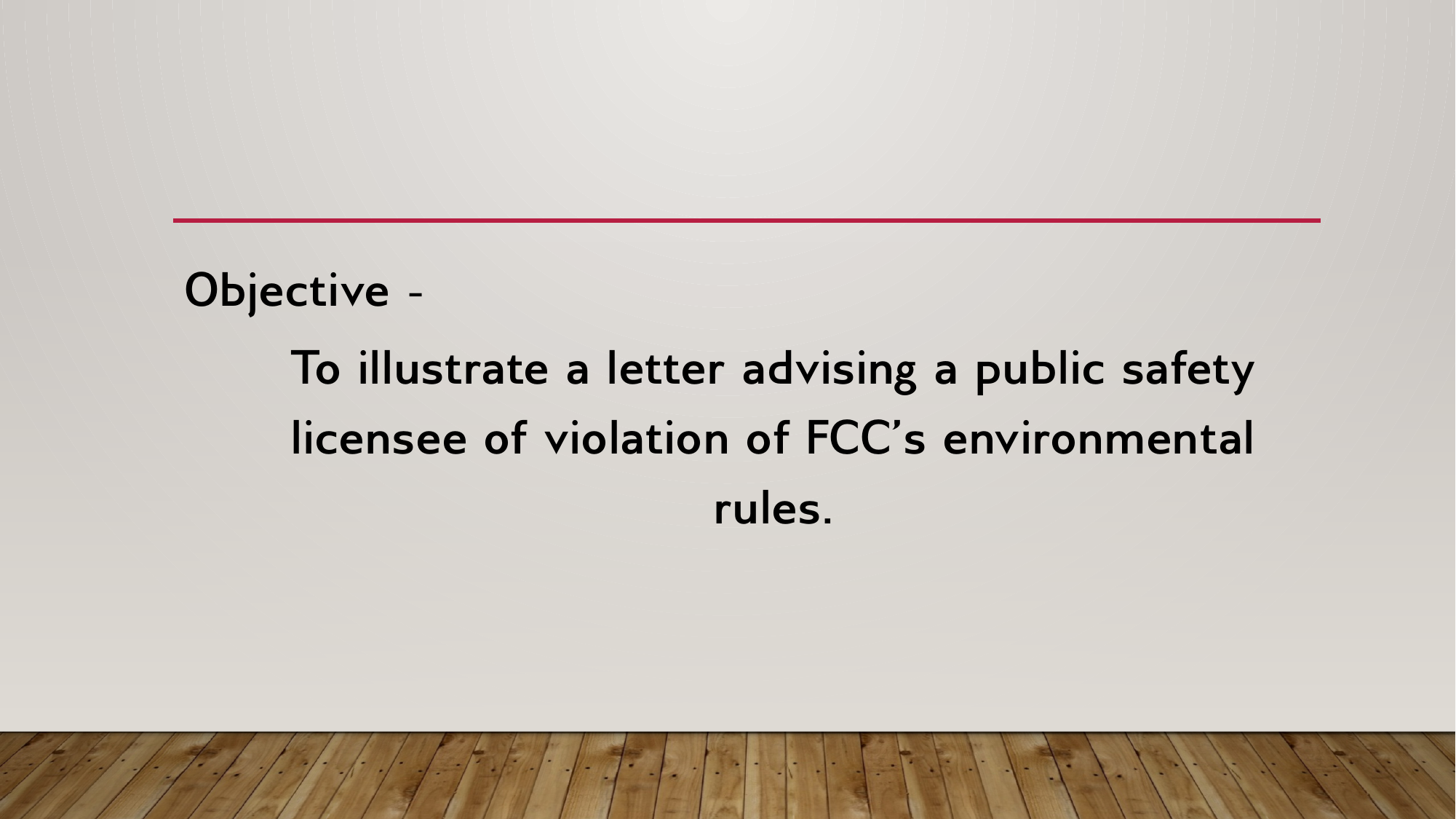

Objective -
To illustrate a letter advising a public safety licensee of violation of FCC’s environmental rules.